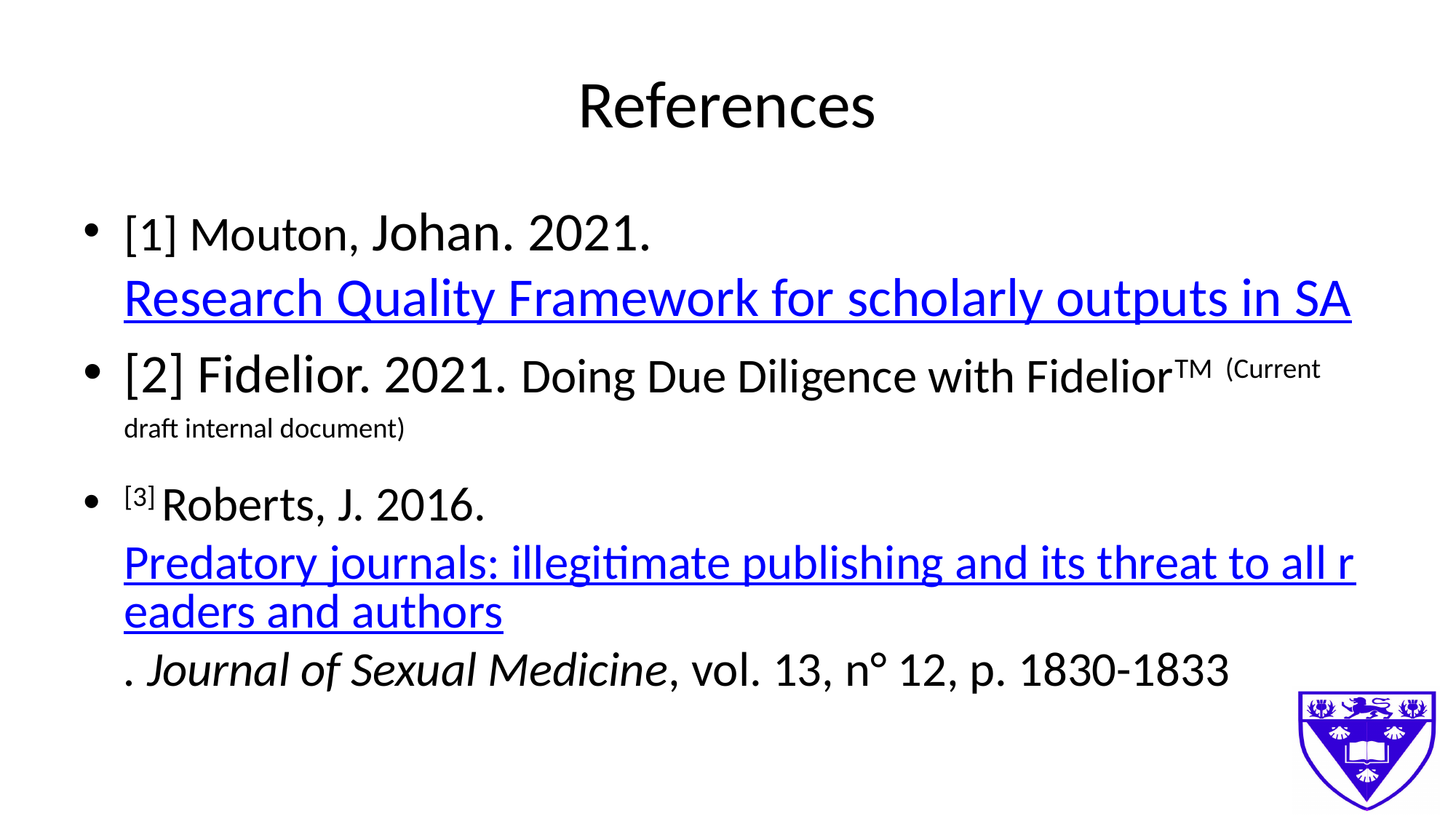

# References
[1] Mouton, Johan. 2021. Research Quality Framework for scholarly outputs in SA
[2] Fidelior. 2021. Doing Due Diligence with FideliorTM  (Current draft internal document)
[3] Roberts, J. 2016. Predatory journals: illegitimate publishing and its threat to all readers and authors. Journal of Sexual Medicine, vol. 13, n° 12, p. 1830-1833